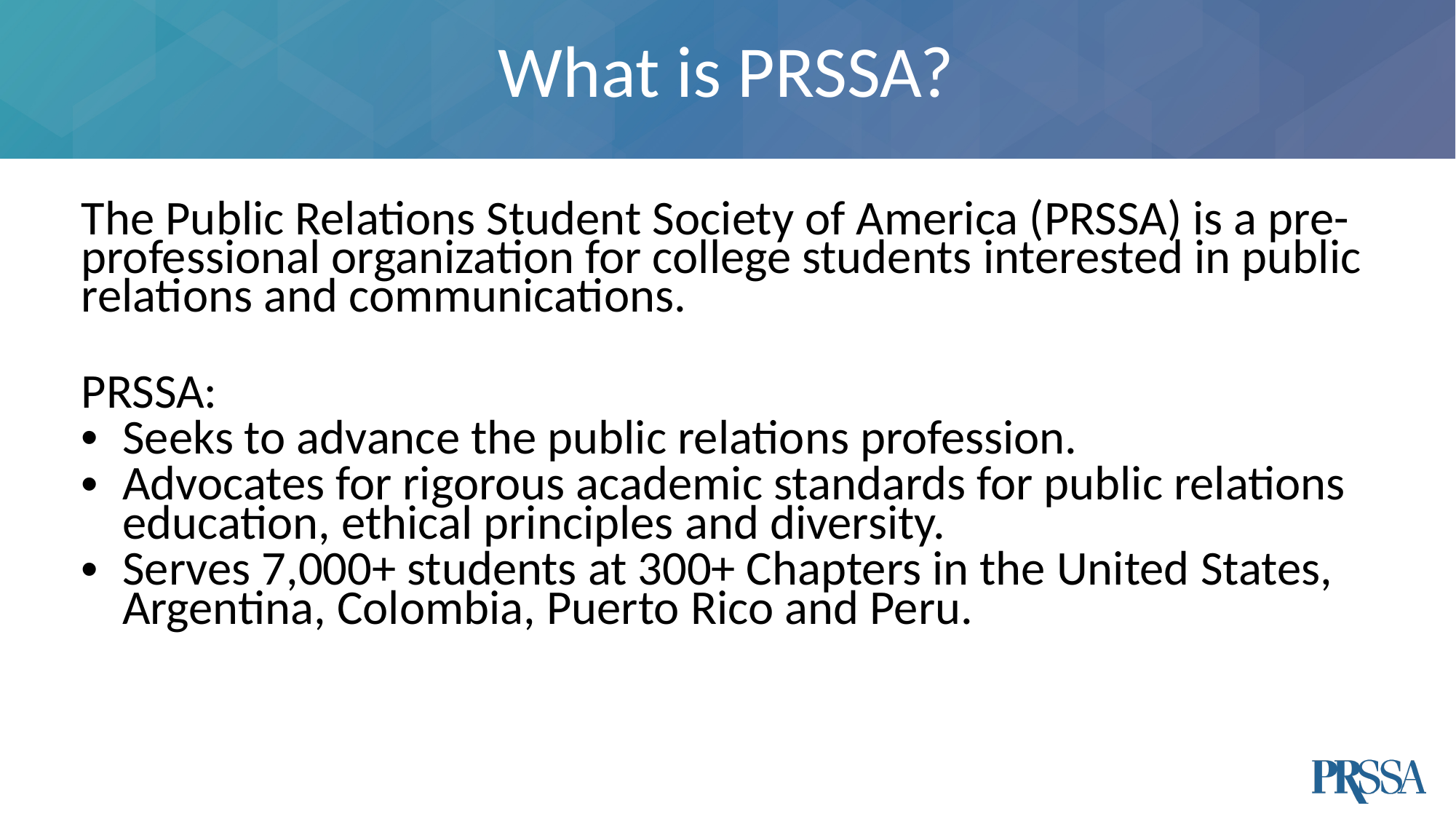

# What is PRSSA?
The Public Relations Student Society of America (PRSSA) is a pre-professional organization for college students interested in public relations and communications.

PRSSA:
Seeks to advance the public relations profession.
Advocates for rigorous academic standards for public relations education, ethical principles and diversity.
Serves 7,000+ students at 300+ Chapters in the United States, Argentina, Colombia, Puerto Rico and Peru.